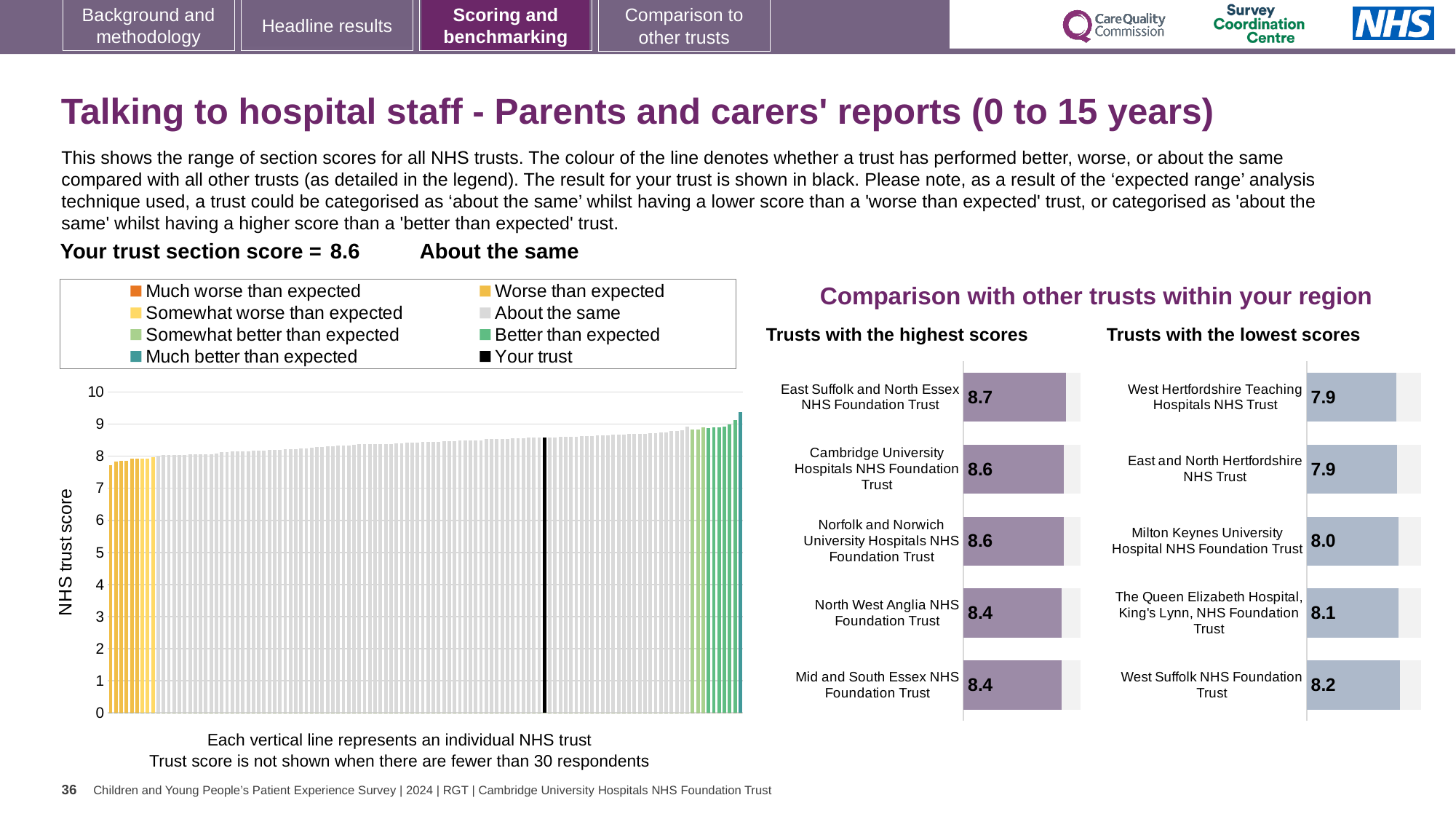

# Talking to hospital staff - Parents and carers' reports (0 to 15 years)
This shows the range of section scores for all NHS trusts. The colour of the line denotes whether a trust has performed better, worse, or about the same compared with all other trusts (as detailed in the legend). The result for your trust is shown in black. Please note, as a result of the ‘expected range’ analysis technique used, a trust could be categorised as ‘about the same’ whilst having a lower score than a 'worse than expected' trust, or categorised as 'about the same' whilst having a higher score than a 'better than expected' trust.
| Your trust section score = | 8.6 | About the same |
| --- | --- | --- |
Comparison with other trusts within your region

### Chart

| Category | Much worse than expected | Worse than expected | Somewhat worse than expected | About the same | Somewhat better than expected | Better than expected | Much better than expected | Your trust |
|---|---|---|---|---|---|---|---|---|
| NHS trust name #1 | None | 7.731240691270877 | None | None | None | None | None | None |
| NHS trust name #2 | None | 7.825065995552242 | None | None | None | None | None | None |
| NHS trust name #3 | None | 7.852976121047127 | None | None | None | None | None | None |
| NHS trust name #4 | None | 7.858798768347226 | None | None | None | None | None | None |
| NHS trust name #5 | None | 7.915806335191323 | None | None | None | None | None | None |
| NHS trust name #6 | None | 7.92321241148454 | None | None | None | None | None | None |
| NHS trust name #7 | None | None | 7.92740527931842 | None | None | None | None | None |
| NHS trust name #8 | None | None | 7.933693896620586 | None | None | None | None | None |
| NHS trust name #9 | None | None | 7.970009648206402 | None | None | None | None | None |
| NHS trust name #10 | None | None | None | 8.026253486620327 | None | None | None | None |
| NHS trust name #11 | None | None | None | 8.032489992405663 | None | None | None | None |
| NHS trust name #12 | None | None | None | 8.041669017894659 | None | None | None | None |
| NHS trust name #13 | None | None | None | 8.044063547754373 | None | None | None | None |
| NHS trust name #14 | None | None | None | 8.045238999487777 | None | None | None | None |
| NHS trust name #15 | None | None | None | 8.048283324652783 | None | None | None | None |
| NHS trust name #16 | None | None | None | 8.04993370236588 | None | None | None | None |
| NHS trust name #17 | None | None | None | 8.052490234051325 | None | None | None | None |
| NHS trust name #18 | None | None | None | 8.06182192548581 | None | None | None | None |
| NHS trust name #19 | None | None | None | 8.064424995708876 | None | None | None | None |
| NHS trust name #20 | None | None | None | 8.06918428906113 | None | None | None | None |
| NHS trust name #21 | None | None | None | 8.08755484006208 | None | None | None | None |
| NHS trust name #22 | None | None | None | 8.1181798516013 | None | None | None | None |
| NHS trust name #23 | None | None | None | 8.124996690387983 | None | None | None | None |
| NHS trust name #24 | None | None | None | 8.14521519472036 | None | None | None | None |
| NHS trust name #25 | None | None | None | 8.156695090518184 | None | None | None | None |
| NHS trust name #26 | None | None | None | 8.159930756260326 | None | None | None | None |
| NHS trust name #27 | None | None | None | 8.160168625015501 | None | None | None | None |
| NHS trust name #28 | None | None | None | 8.16516246032213 | None | None | None | None |
| NHS trust name #29 | None | None | None | 8.177923802016505 | None | None | None | None |
| NHS trust name #30 | None | None | None | 8.18065908698041 | None | None | None | None |
| NHS trust name #31 | None | None | None | 8.190484609246274 | None | None | None | None |
| NHS trust name #32 | None | None | None | 8.20141867773794 | None | None | None | None |
| NHS trust name #33 | None | None | None | 8.205288348043917 | None | None | None | None |
| NHS trust name #34 | None | None | None | 8.20734612585656 | None | None | None | None |
| NHS trust name #35 | None | None | None | 8.2121766077852 | None | None | None | None |
| NHS trust name #36 | None | None | None | 8.22416366010173 | None | None | None | None |
| NHS trust name #37 | None | None | None | 8.231487766555139 | None | None | None | None |
| NHS trust name #38 | None | None | None | 8.24361409813864 | None | None | None | None |
| NHS trust name #39 | None | None | None | 8.270281091720296 | None | None | None | None |
| NHS trust name #40 | None | None | None | 8.278011622086872 | None | None | None | None |
| NHS trust name #41 | None | None | None | 8.28738281459011 | None | None | None | None |
| NHS trust name #42 | None | None | None | 8.318955658094701 | None | None | None | None |
| NHS trust name #43 | None | None | None | 8.319677208329946 | None | None | None | None |
| NHS trust name #44 | None | None | None | 8.336274090820492 | None | None | None | None |
| NHS trust name #45 | None | None | None | 8.3419506529485 | None | None | None | None |
| NHS trust name #46 | None | None | None | 8.342486618183248 | None | None | None | None |
| NHS trust name #47 | None | None | None | 8.358622510287208 | None | None | None | None |
| NHS trust name #48 | None | None | None | 8.371226847488337 | None | None | None | None |
| NHS trust name #49 | None | None | None | 8.37269237032907 | None | None | None | None |
| NHS trust name #50 | None | None | None | 8.373785830673459 | None | None | None | None |
| NHS trust name #51 | None | None | None | 8.375138312776727 | None | None | None | None |
| NHS trust name #52 | None | None | None | 8.376340164417922 | None | None | None | None |
| NHS trust name #53 | None | None | None | 8.378804252138877 | None | None | None | None |
| NHS trust name #54 | None | None | None | 8.379909150215614 | None | None | None | None |
| NHS trust name #55 | None | None | None | 8.389720960824246 | None | None | None | None |
| NHS trust name #56 | None | None | None | 8.406252696509245 | None | None | None | None |
| NHS trust name #57 | None | None | None | 8.415962333671823 | None | None | None | None |
| NHS trust name #58 | None | None | None | 8.417352224363567 | None | None | None | None |
| NHS trust name #59 | None | None | None | 8.43348723466221 | None | None | None | None |
| NHS trust name #60 | None | None | None | 8.441341343383705 | None | None | None | None |
| NHS trust name #61 | None | None | None | 8.443882676528542 | None | None | None | None |
| NHS trust name #62 | None | None | None | 8.44434440716401 | None | None | None | None |
| NHS trust name #63 | None | None | None | 8.445519765481524 | None | None | None | None |
| NHS trust name #64 | None | None | None | 8.457810499467314 | None | None | None | None |
| NHS trust name #65 | None | None | None | 8.460258616748087 | None | None | None | None |
| NHS trust name #66 | None | None | None | 8.477862264737997 | None | None | None | None |
| NHS trust name #67 | None | None | None | 8.486984939450185 | None | None | None | None |
| NHS trust name #68 | None | None | None | 8.495272841830184 | None | None | None | None |
| NHS trust name #69 | None | None | None | 8.496349273260874 | None | None | None | None |
| NHS trust name #70 | None | None | None | 8.49771128988906 | None | None | None | None |
| NHS trust name #71 | None | None | None | 8.498331672193578 | None | None | None | None |
| NHS trust name #72 | None | None | None | 8.524822523412384 | None | None | None | None |
| NHS trust name #73 | None | None | None | 8.525333927603409 | None | None | None | None |
| NHS trust name #74 | None | None | None | 8.535093742661546 | None | None | None | None |
| NHS trust name #75 | None | None | None | 8.542849352390094 | None | None | None | None |
| NHS trust name #76 | None | None | None | 8.545337592713283 | None | None | None | None |
| NHS trust name #77 | None | None | None | 8.554342143406746 | None | None | None | None |
| NHS trust name #78 | None | None | None | 8.556064204362915 | None | None | None | None |
| NHS trust name #79 | None | None | None | 8.563560047669386 | None | None | None | None |
| NHS trust name #80 | None | None | None | 8.570429331477406 | None | None | None | None |
| NHS trust name #81 | None | None | None | 8.574826169806764 | None | None | None | None |
| NHS trust name #82 | None | None | None | 8.575051518706813 | None | None | None | None |
| Your Trust | None | None | None | 8.583203400974828 | None | None | None | 8.583203400974828 |
| NHS trust name #84 | None | None | None | 8.590379605416185 | None | None | None | None |
| NHS trust name #85 | None | None | None | 8.593001019673402 | None | None | None | None |
| NHS trust name #86 | None | None | None | 8.593544891244443 | None | None | None | None |
| NHS trust name #87 | None | None | None | 8.594770545301056 | None | None | None | None |
| NHS trust name #88 | None | None | None | 8.606556560424874 | None | None | None | None |
| NHS trust name #89 | None | None | None | 8.60890857712826 | None | None | None | None |
| NHS trust name #90 | None | None | None | 8.619100274302253 | None | None | None | None |
| NHS trust name #91 | None | None | None | 8.6243342541724 | None | None | None | None |
| NHS trust name #92 | None | None | None | 8.635983267026756 | None | None | None | None |
| NHS trust name #93 | None | None | None | 8.63951887026382 | None | None | None | None |
| NHS trust name #94 | None | None | None | 8.644017114088935 | None | None | None | None |
| NHS trust name #95 | None | None | None | 8.645818367061016 | None | None | None | None |
| NHS trust name #96 | None | None | None | 8.666460692364723 | None | None | None | None |
| NHS trust name #97 | None | None | None | 8.678542039446366 | None | None | None | None |
| NHS trust name #98 | None | None | None | 8.679741757401025 | None | None | None | None |
| NHS trust name #99 | None | None | None | 8.688668251708101 | None | None | None | None |
| NHS trust name #100 | None | None | None | 8.69028369387149 | None | None | None | None |
| NHS trust name #101 | None | None | None | 8.696054506411512 | None | None | None | None |
| NHS trust name #102 | None | None | None | 8.697961074566814 | None | None | None | None |
| NHS trust name #103 | None | None | None | 8.721316124255432 | None | None | None | None |
| NHS trust name #104 | None | None | None | 8.726380196122845 | None | None | None | None |
| NHS trust name #105 | None | None | None | 8.732389905378458 | None | None | None | None |
| NHS trust name #106 | None | None | None | 8.746148073779235 | None | None | None | None |
| NHS trust name #107 | None | None | None | 8.776544809666042 | None | None | None | None |
| NHS trust name #108 | None | None | None | 8.783044391255507 | None | None | None | None |
| NHS trust name #109 | None | None | None | 8.803918612722505 | None | None | None | None |
| NHS trust name #110 | None | None | None | 8.929284242807219 | None | None | None | None |
| NHS trust name #111 | None | None | None | None | 8.822317962336152 | None | None | None |
| NHS trust name #112 | None | None | None | None | 8.82455343783423 | None | None | None |
| NHS trust name #113 | None | None | None | None | 8.90418811263723 | None | None | None |
| NHS trust name #114 | None | None | None | None | None | 8.871813043023868 | None | None |
| NHS trust name #115 | None | None | None | None | None | 8.897517900944061 | None | None |
| NHS trust name #116 | None | None | None | None | None | 8.899555774455331 | None | None |
| NHS trust name #117 | None | None | None | None | None | 8.930635421491534 | None | None |
| NHS trust name #118 | None | None | None | None | None | 8.979967225575917 | None | None |
| NHS trust name #119 | None | None | None | None | None | 9.125516276908947 | None | None |
| NHS trust name #120 | None | None | None | None | None | None | 9.38686098971145 | None |
Trusts with the highest scores
Trusts with the lowest scores

### Chart

| Category | Series 1 | Column1 |
|---|---|---|
| East Suffolk and North Essex NHS Foundation Trust | 8.732389905378458 | 1.267610094621542 |
| Cambridge University Hospitals NHS Foundation Trust | 8.583203400974828 | 1.4167965990251723 |
| Norfolk and Norwich University Hospitals NHS Foundation Trust | 8.556064204362915 | 1.4439357956370849 |
| North West Anglia NHS Foundation Trust | 8.389720960824246 | 1.6102790391757544 |
| Mid and South Essex NHS Foundation Trust | 8.373785830673459 | 1.6262141693265413 |

### Chart

| Category | Series 1 | Column1 |
|---|---|---|
| West Hertfordshire Teaching Hospitals NHS Trust | 7.858798768347226 | 2.141201231652774 |
| East and North Hertfordshire NHS Trust | 7.92321241148454 | 2.07678758851546 |
| Milton Keynes University Hospital NHS Foundation Trust | 8.032489992405663 | 1.9675100075943366 |
| The Queen Elizabeth Hospital, King's Lynn, NHS Foundation Trust | 8.064424995708876 | 1.935575004291124 |
| West Suffolk NHS Foundation Trust | 8.18065908698041 | 1.8193409130195892 |
Each vertical line represents an individual NHS trust
Trust score is not shown when there are fewer than 30 respondents
36